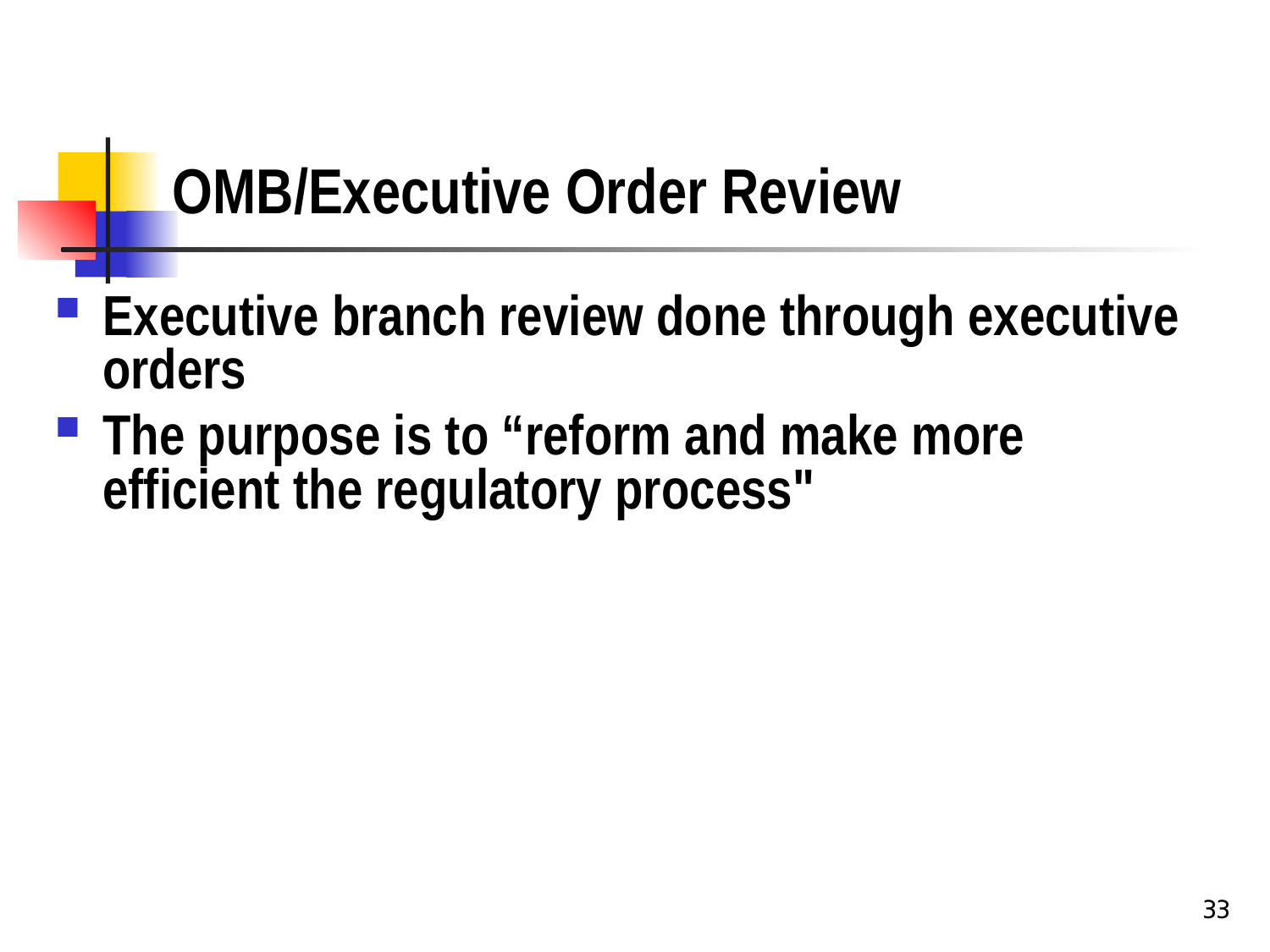

# OMB/Executive Order Review
Executive branch review done through executive orders
The purpose is to “reform and make more efficient the regulatory process"
33